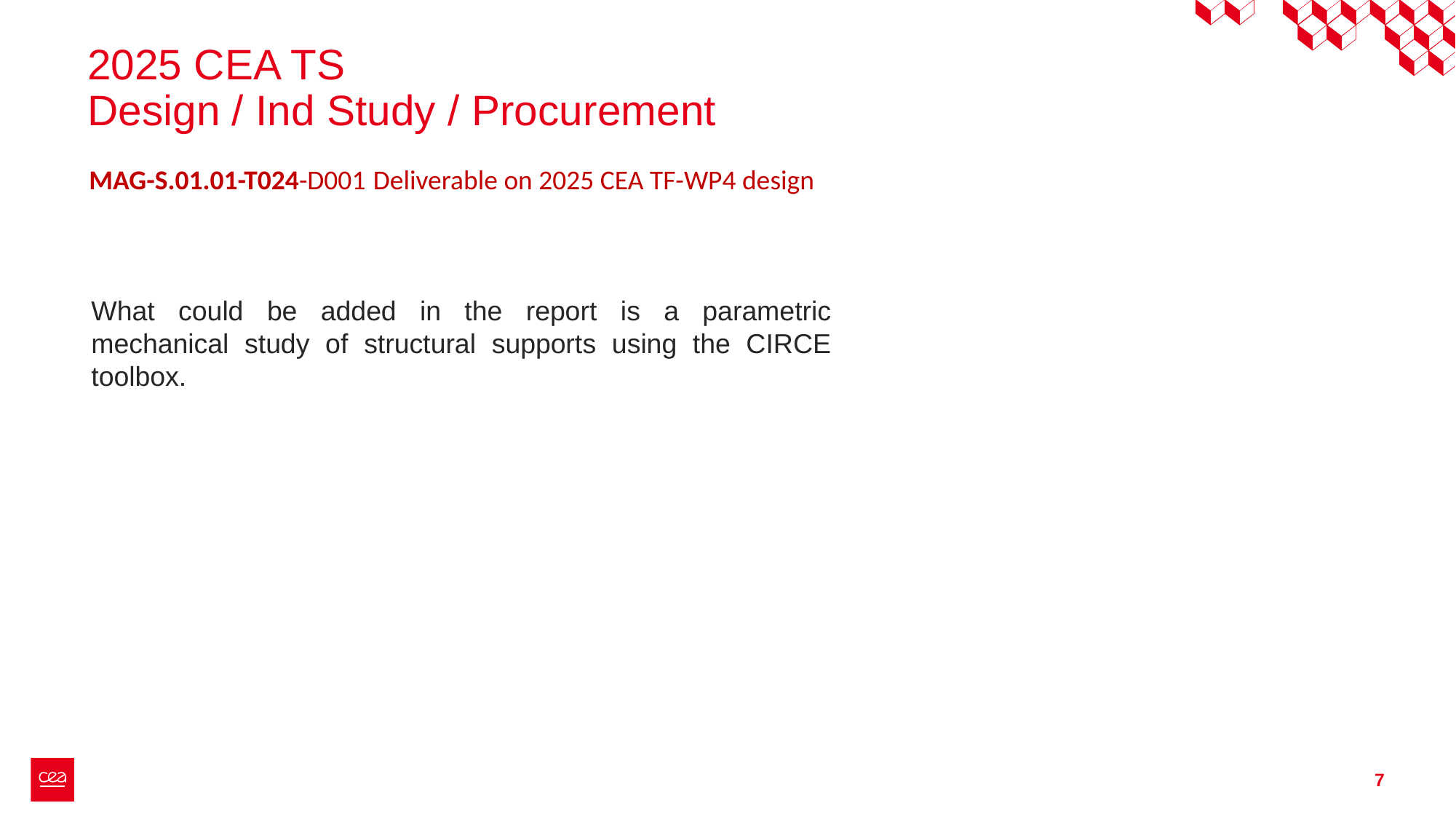

# 2025 CEA TS Design / Ind Study / Procurement
MAG-S.01.01-T024-D001 Deliverable on 2025 CEA TF-WP4 design
What could be added in the report is a parametric mechanical study of structural supports using the CIRCE toolbox.
7